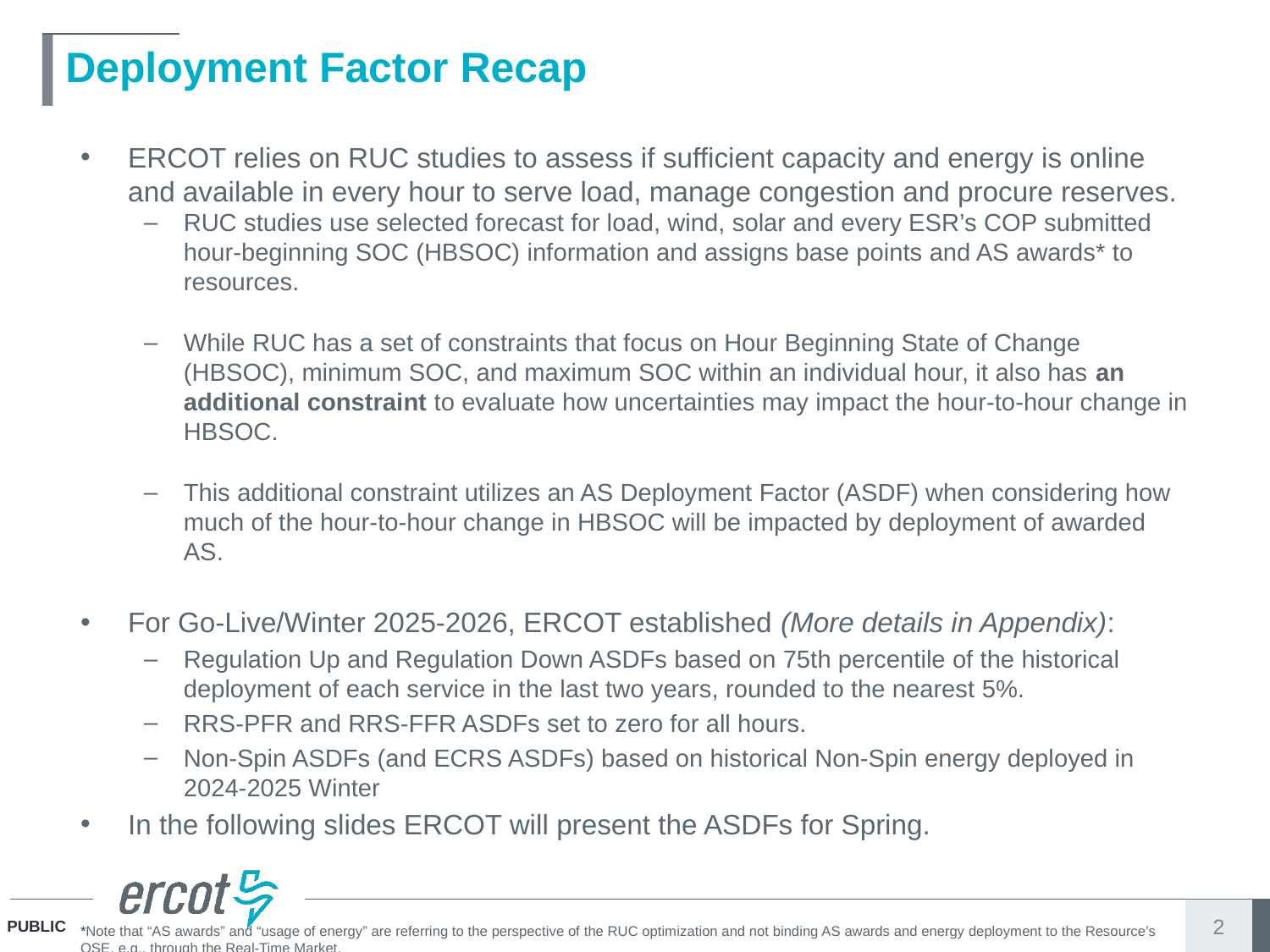

# Deployment Factor Recap

ERCOT relies on RUC studies to assess if sufficient capacity and energy is online and available in every hour to serve load, manage congestion and procure reserves.
RUC studies use selected forecast for load, wind, solar and every ESR’s COP submitted hour-beginning SOC (HBSOC) information and assigns base points and AS awards* to resources.

While RUC has a set of constraints that focus on Hour Beginning State of Change (HBSOC), minimum SOC, and maximum SOC within an individual hour, it also has an additional constraint to evaluate how uncertainties may impact the hour-to-hour change in HBSOC.

This additional constraint utilizes an AS Deployment Factor (ASDF) when considering how much of the hour-to-hour change in HBSOC will be impacted by deployment of awarded AS.

For Go-Live/Winter 2025-2026, ERCOT established (More details in Appendix):
Regulation Up and Regulation Down ASDFs based on 75th percentile of the historical deployment of each service in the last two years, rounded to the nearest 5%.
RRS-PFR and RRS-FFR ASDFs set to zero for all hours.
Non-Spin ASDFs (and ECRS ASDFs) based on historical Non-Spin energy deployed in 2024-2025 Winter
In the following slides ERCOT will present the ASDFs for Spring.

*Note that “AS awards” and “usage of energy” are referring to the perspective of the RUC optimization and not binding AS awards and energy deployment to the Resource’s QSE, e.g., through the Real-Time Market.
2